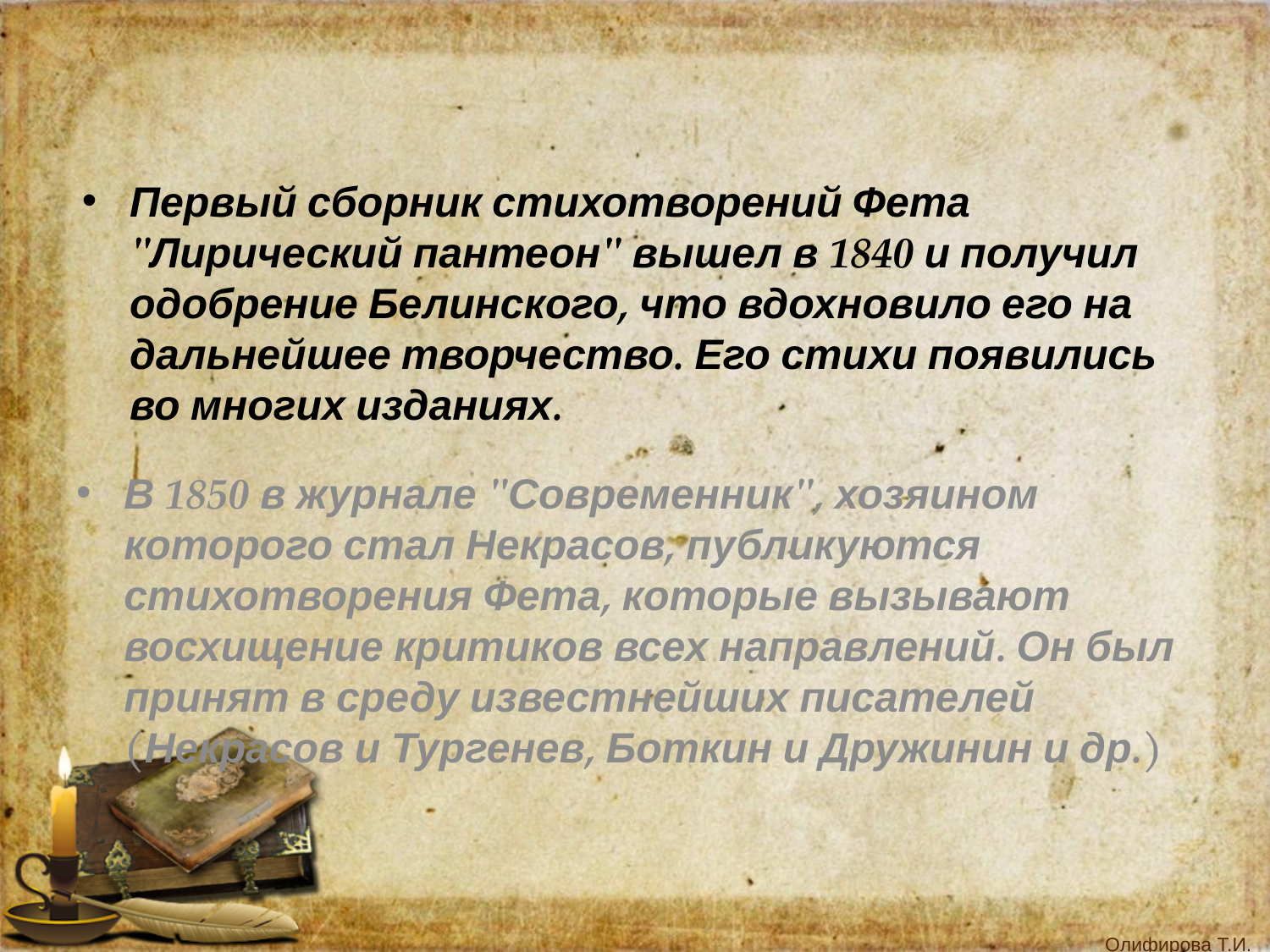

Первый сборник стихотворений Фета "Лирический пантеон" вышел в 1840 и получил одобрение Белинского, что вдохновило его на дальнейшее творчество. Его стихи появились во многих изданиях.
В 1850 в журнале "Современник", хозяином которого стал Некрасов, публикуются стихотворения Фета, которые вызывают восхищение критиков всех направлений. Он был принят в среду известнейших писателей (Некрасов и Тургенев, Боткин и Дружинин и др.)